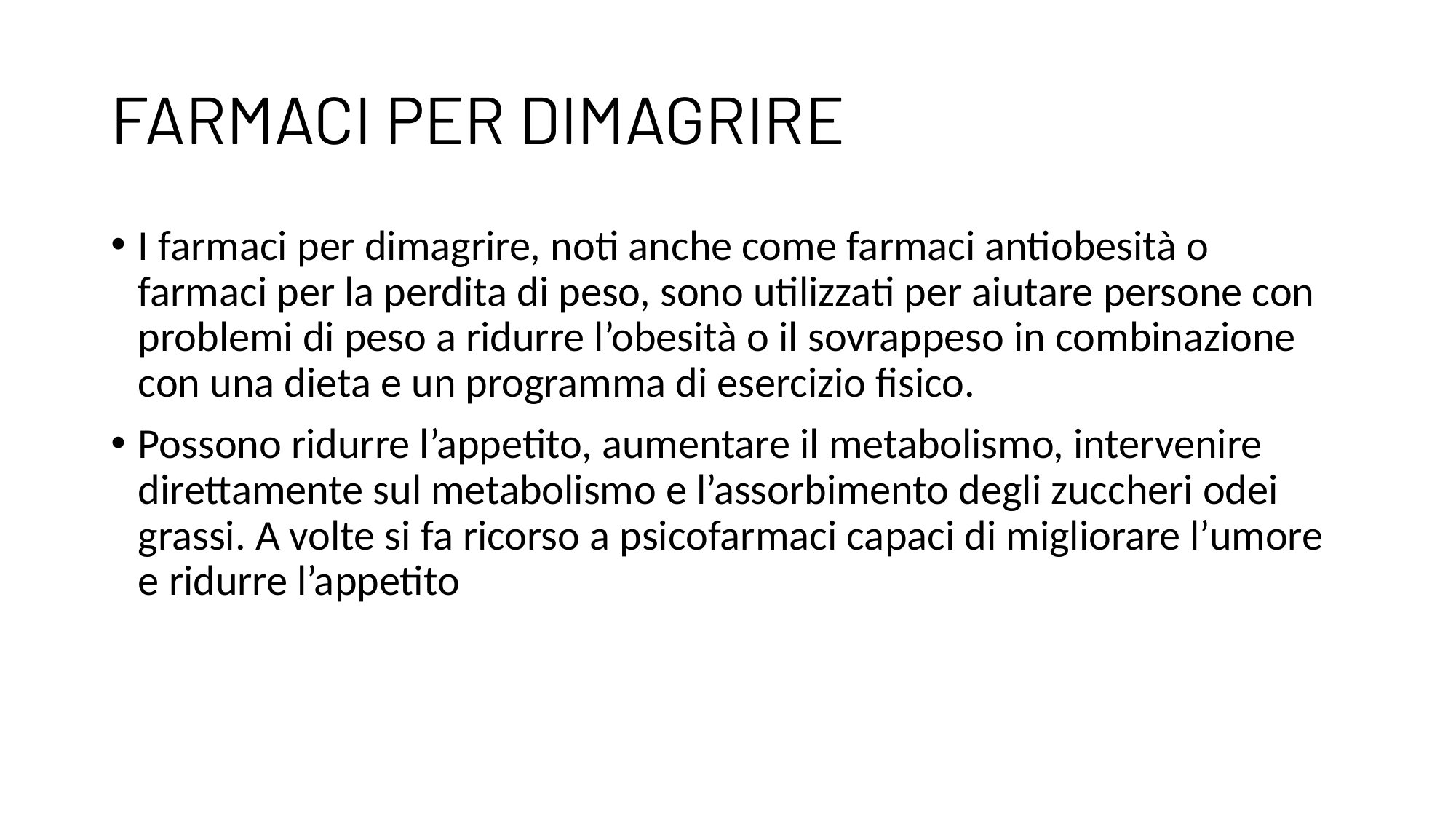

# FARMACI PER DIMAGRIRE
I farmaci per dimagrire, noti anche come farmaci antiobesità o farmaci per la perdita di peso, sono utilizzati per aiutare persone con problemi di peso a ridurre l’obesità o il sovrappeso in combinazione con una dieta e un programma di esercizio fisico.
Possono ridurre l’appetito, aumentare il metabolismo, intervenire direttamente sul metabolismo e l’assorbimento degli zuccheri odei grassi. A volte si fa ricorso a psicofarmaci capaci di migliorare l’umore e ridurre l’appetito